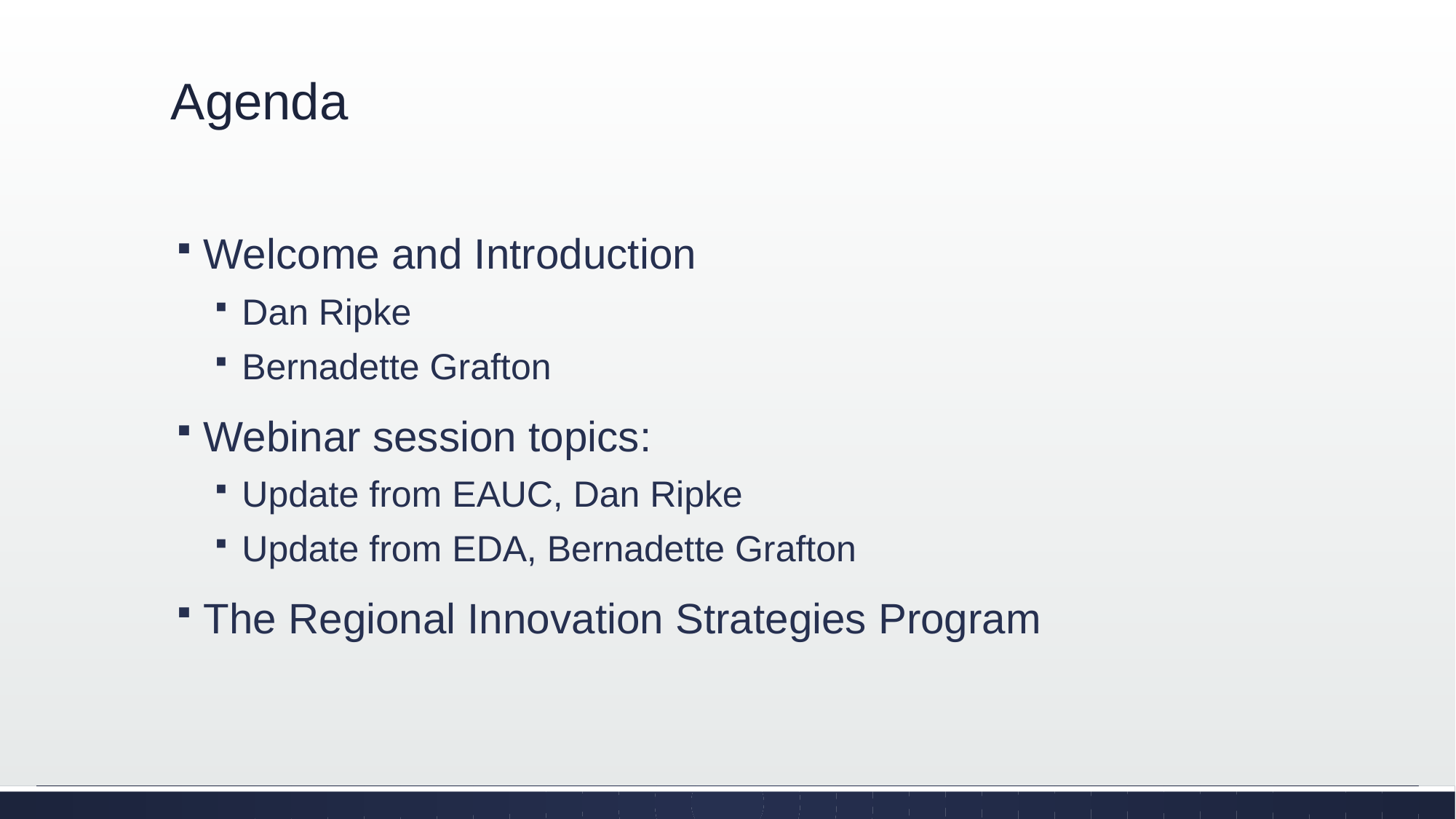

# Agenda
Welcome and Introduction
Dan Ripke
Bernadette Grafton
Webinar session topics:
Update from EAUC, Dan Ripke
Update from EDA, Bernadette Grafton
The Regional Innovation Strategies Program